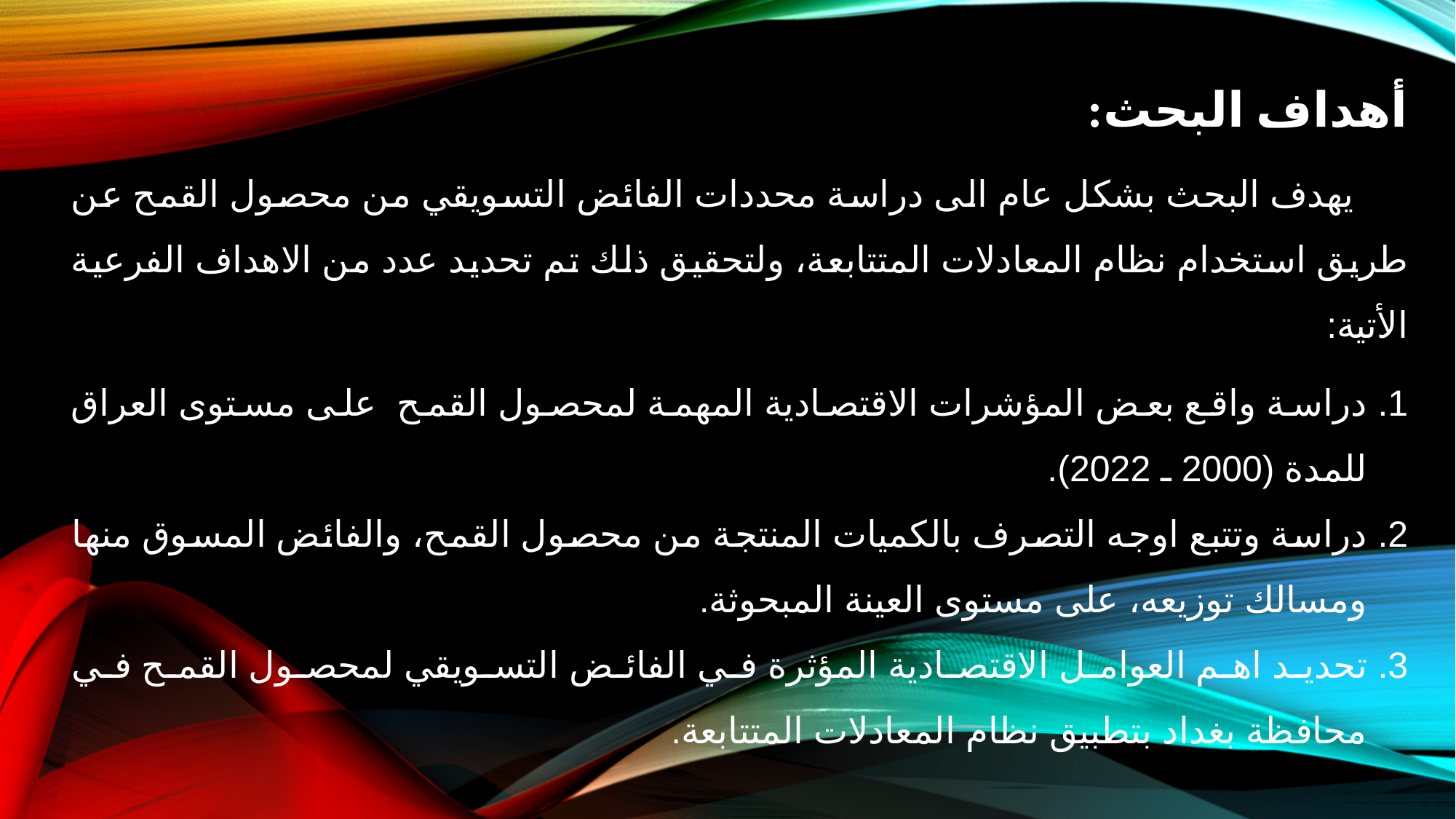

أهداف البحث:
يهدف البحث بشكل عام الى دراسة محددات الفائض التسويقي من محصول القمح عن طريق استخدام نظام المعادلات المتتابعة، ولتحقيق ذلك تم تحديد عدد من الاهداف الفرعية الأتية:
دراسة واقع بعض المؤشرات الاقتصادية المهمة لمحصول القمح  على مستوى العراق للمدة (2000 ـ 2022).
دراسة وتتبع اوجه التصرف بالكميات المنتجة من محصول القمح، والفائض المسوق منها ومسالك توزيعه، على مستوى العينة المبحوثة.
تحديد اهم العوامل الاقتصادية المؤثرة في الفائض التسويقي لمحصول القمح في محافظة بغداد بتطبيق نظام المعادلات المتتابعة.